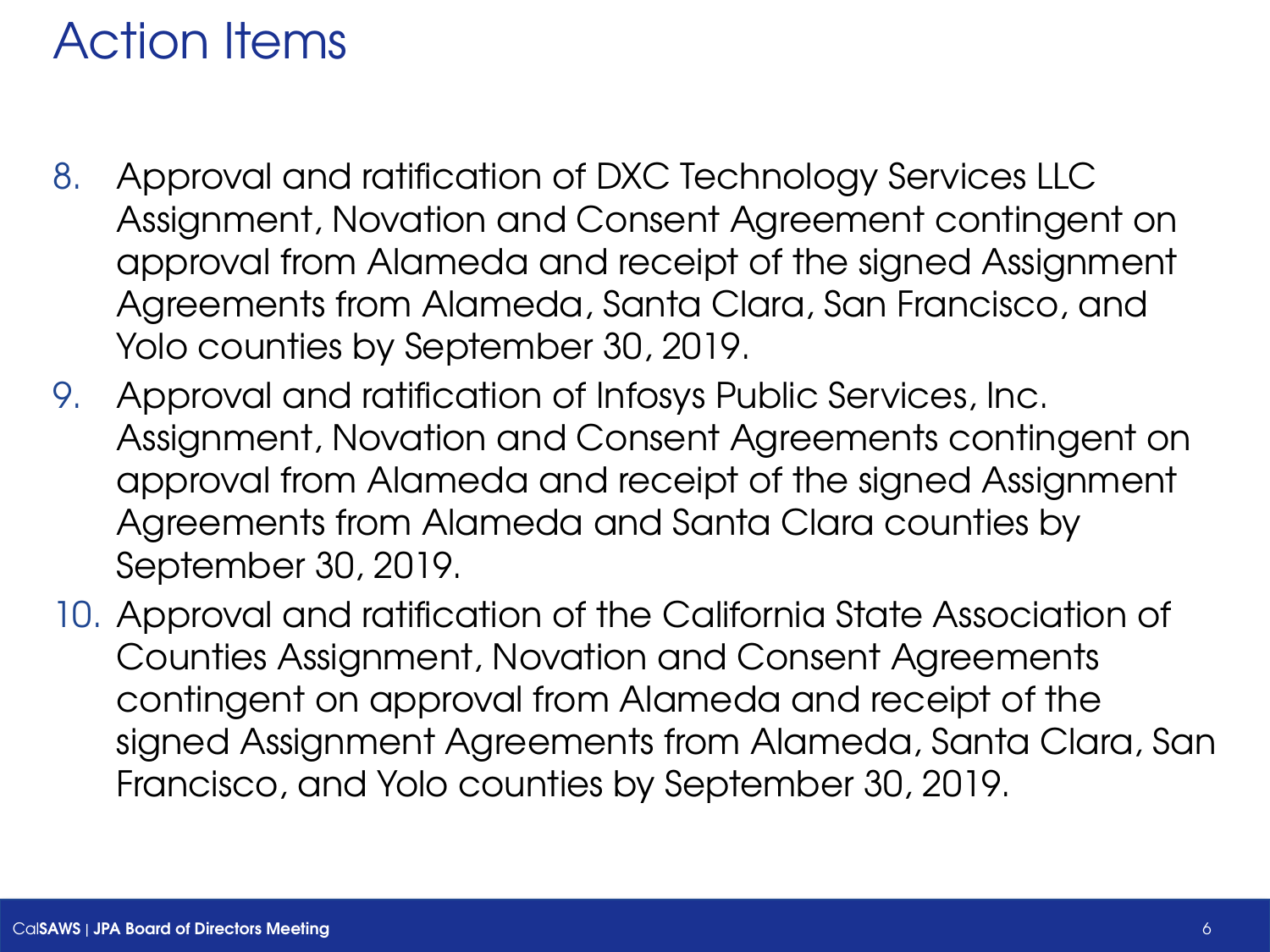

# Action Items
Approval and ratification of DXC Technology Services LLC Assignment, Novation and Consent Agreement contingent on approval from Alameda and receipt of the signed Assignment Agreements from Alameda, Santa Clara, San Francisco, and Yolo counties by September 30, 2019.
Approval and ratification of Infosys Public Services, Inc. Assignment, Novation and Consent Agreements contingent on approval from Alameda and receipt of the signed Assignment Agreements from Alameda and Santa Clara counties by September 30, 2019.
Approval and ratification of the California State Association of Counties Assignment, Novation and Consent Agreements contingent on approval from Alameda and receipt of the signed Assignment Agreements from Alameda, Santa Clara, San Francisco, and Yolo counties by September 30, 2019.